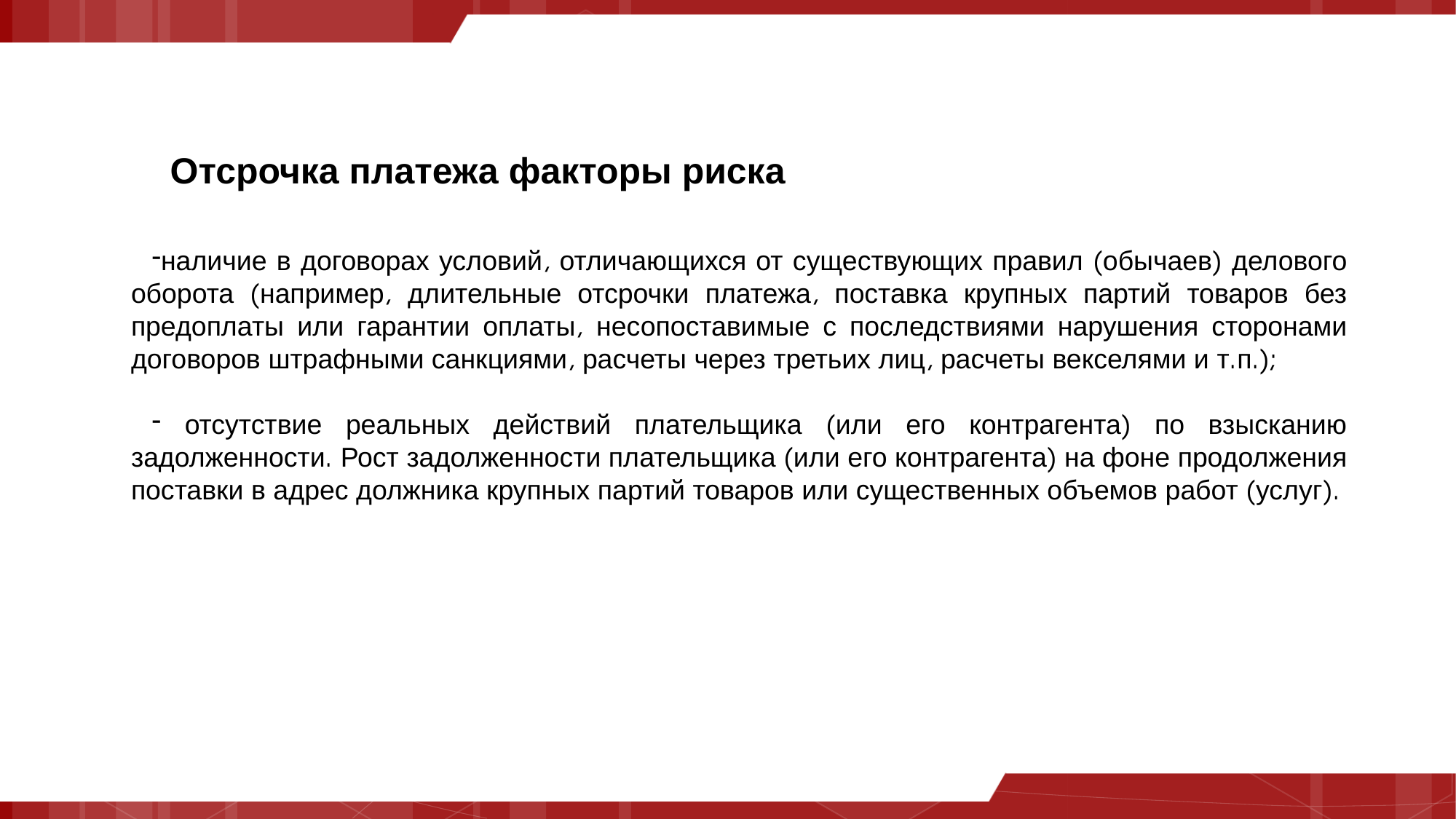

# Отсрочка платежа факторы риска
наличие в договорах условий, отличающихся от существующих правил (обычаев) делового оборота (например, длительные отсрочки платежа, поставка крупных партий товаров без предоплаты или гарантии оплаты, несопоставимые с последствиями нарушения сторонами договоров штрафными санкциями, расчеты через третьих лиц, расчеты векселями и т.п.);

 отсутствие реальных действий плательщика (или его контрагента) по взысканию задолженности. Рост задолженности плательщика (или его контрагента) на фоне продолжения поставки в адрес должника крупных партий товаров или существенных объемов работ (услуг).